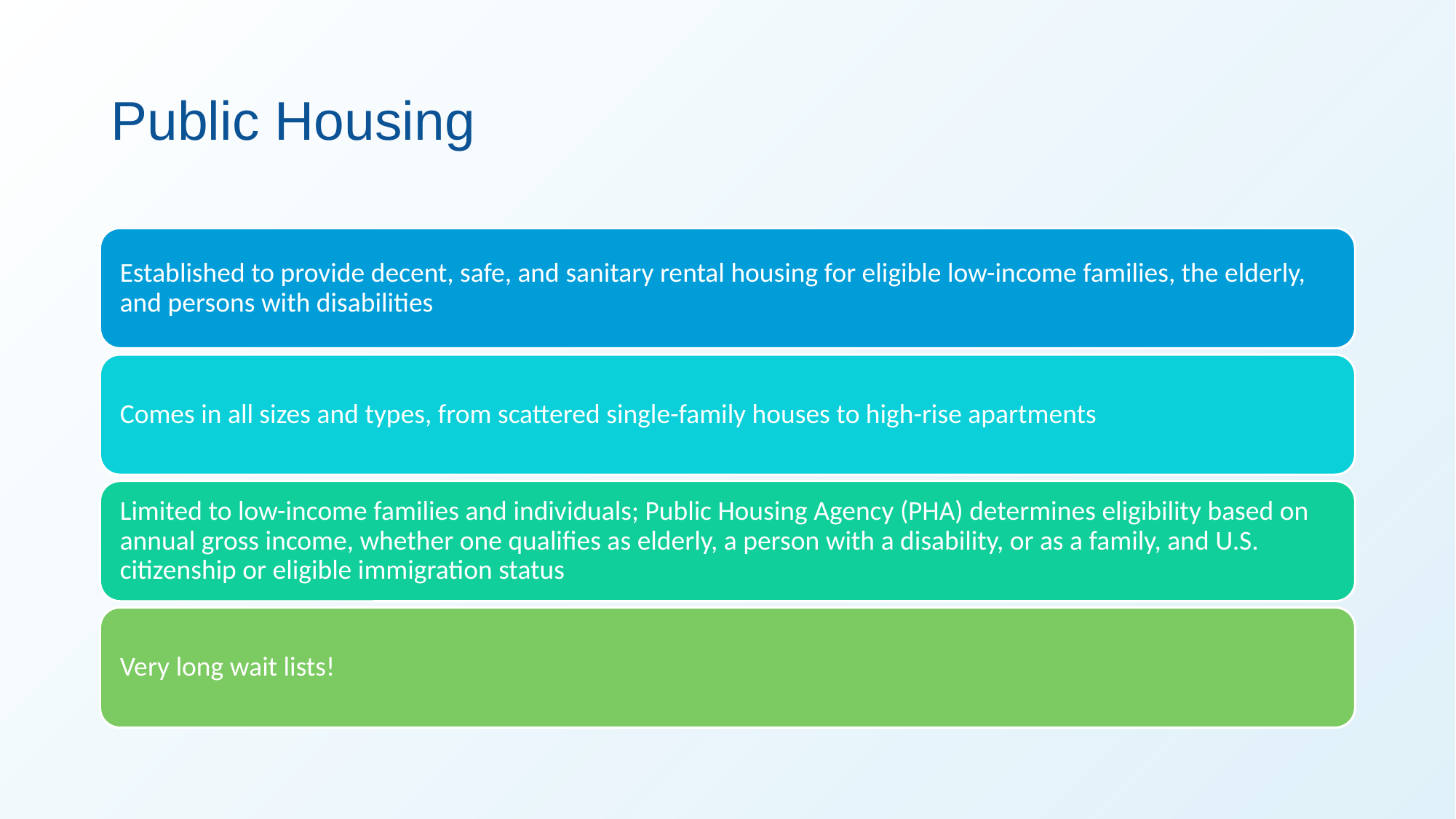

# Public Housing
Established to provide decent, safe, and sanitary rental housing for eligible low-income families, the elderly, and persons with disabilities
Comes in all sizes and types, from scattered single-family houses to high-rise apartments
Limited to low-income families and individuals; Public Housing Agency (PHA) determines eligibility based on annual gross income, whether one qualifies as elderly, a person with a disability, or as a family, and U.S. citizenship or eligible immigration status
Very long wait lists!